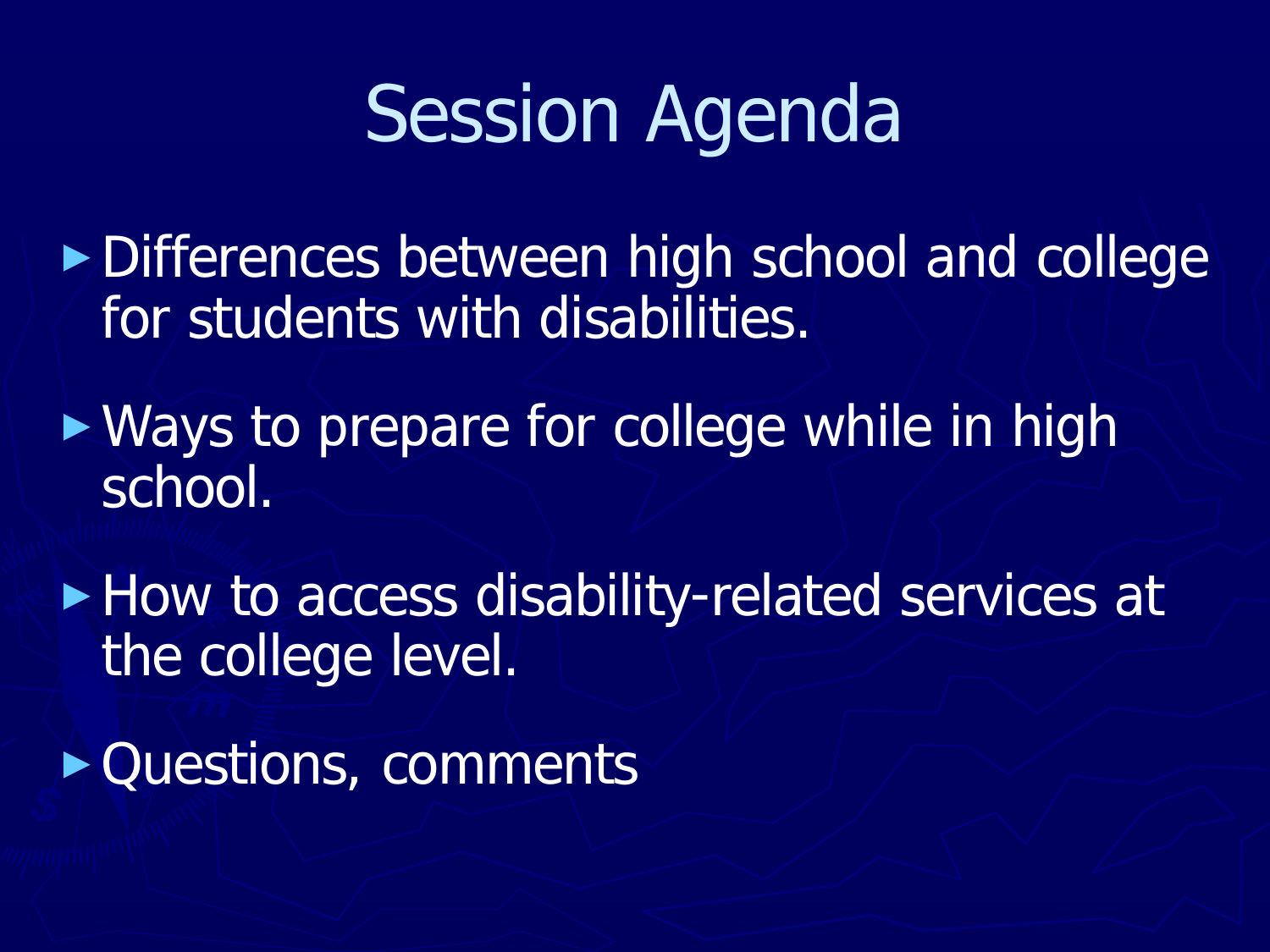

# Session Agenda
Differences between high school and college for students with disabilities.

Ways to prepare for college while in high school.

How to access disability-related services at the college level.

Questions, comments